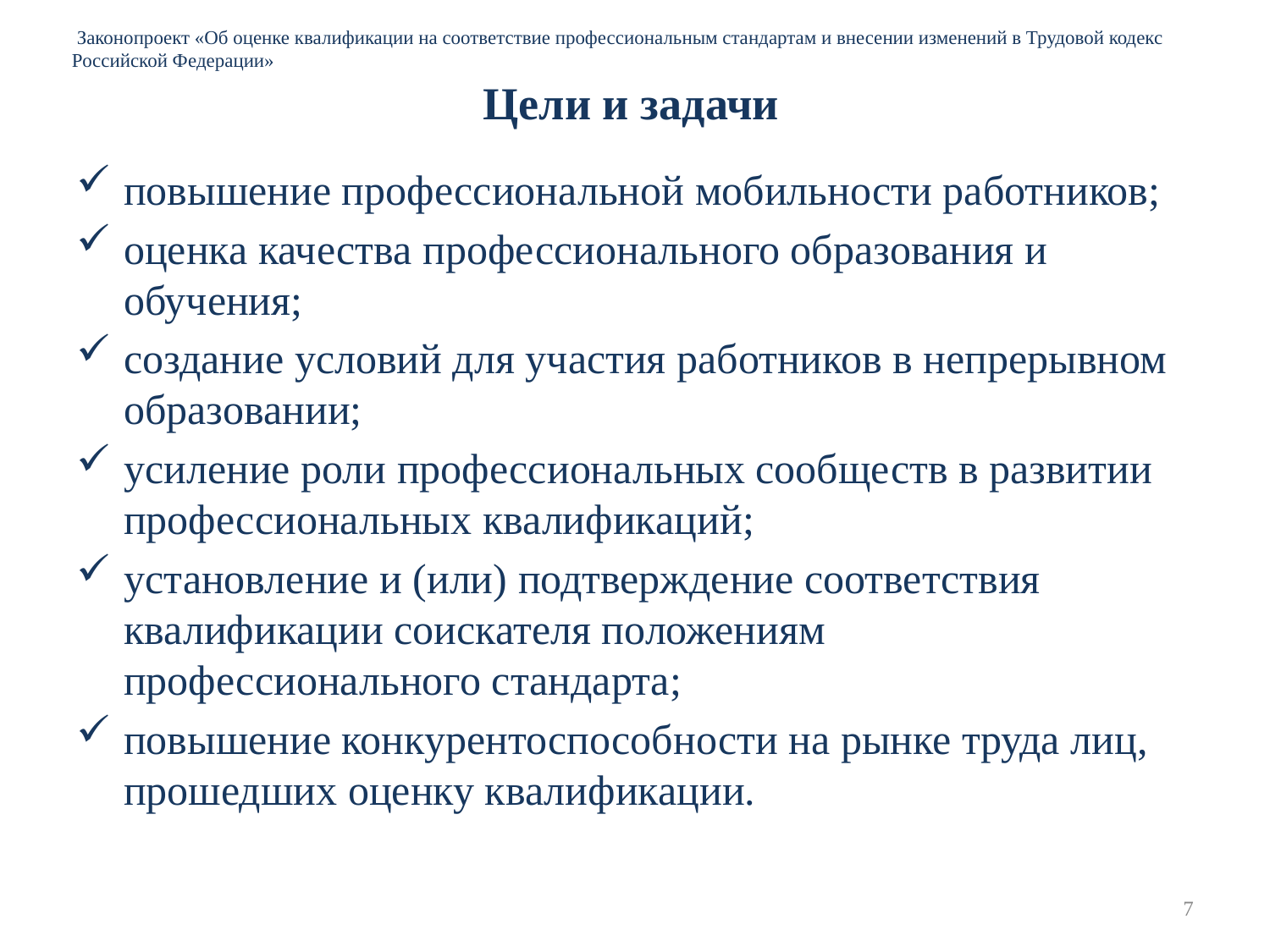

Законопроект «Об оценке квалификации на соответствие профессиональным стандартам и внесении изменений в Трудовой кодекс Российской Федерации»
# Цели и задачи
повышение профессиональной мобильности работников;
оценка качества профессионального образования и обучения;
создание условий для участия работников в непрерывном образовании;
усиление роли профессиональных сообществ в развитии профессиональных квалификаций;
установление и (или) подтверждение соответствия квалификации соискателя положениям профессионального стандарта;
повышение конкурентоспособности на рынке труда лиц, прошедших оценку квалификации.
7